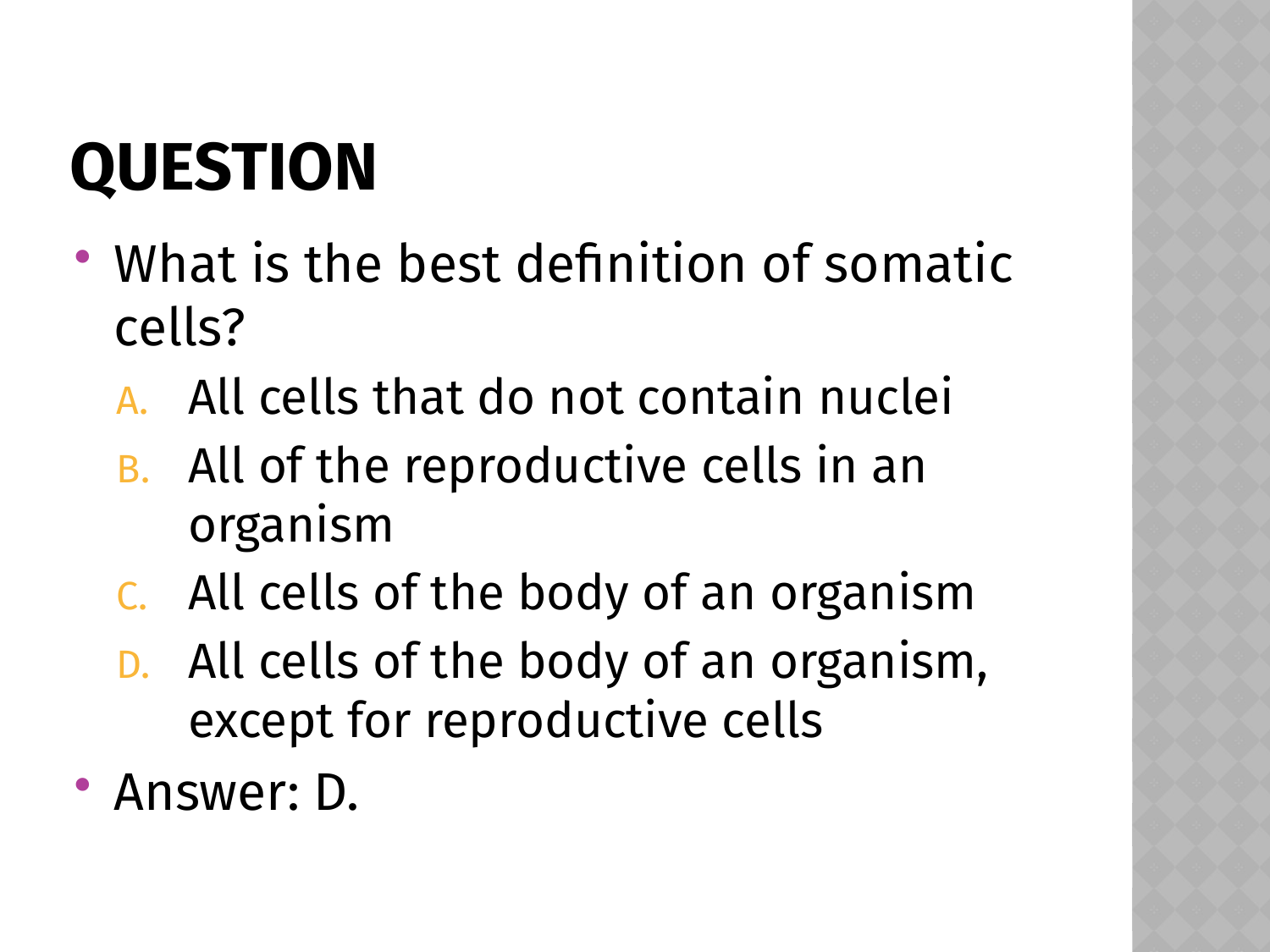

# Question
What is the best definition of somatic cells?
All cells that do not contain nuclei
All of the reproductive cells in an organism
All cells of the body of an organism
All cells of the body of an organism, except for reproductive cells
Answer: D.